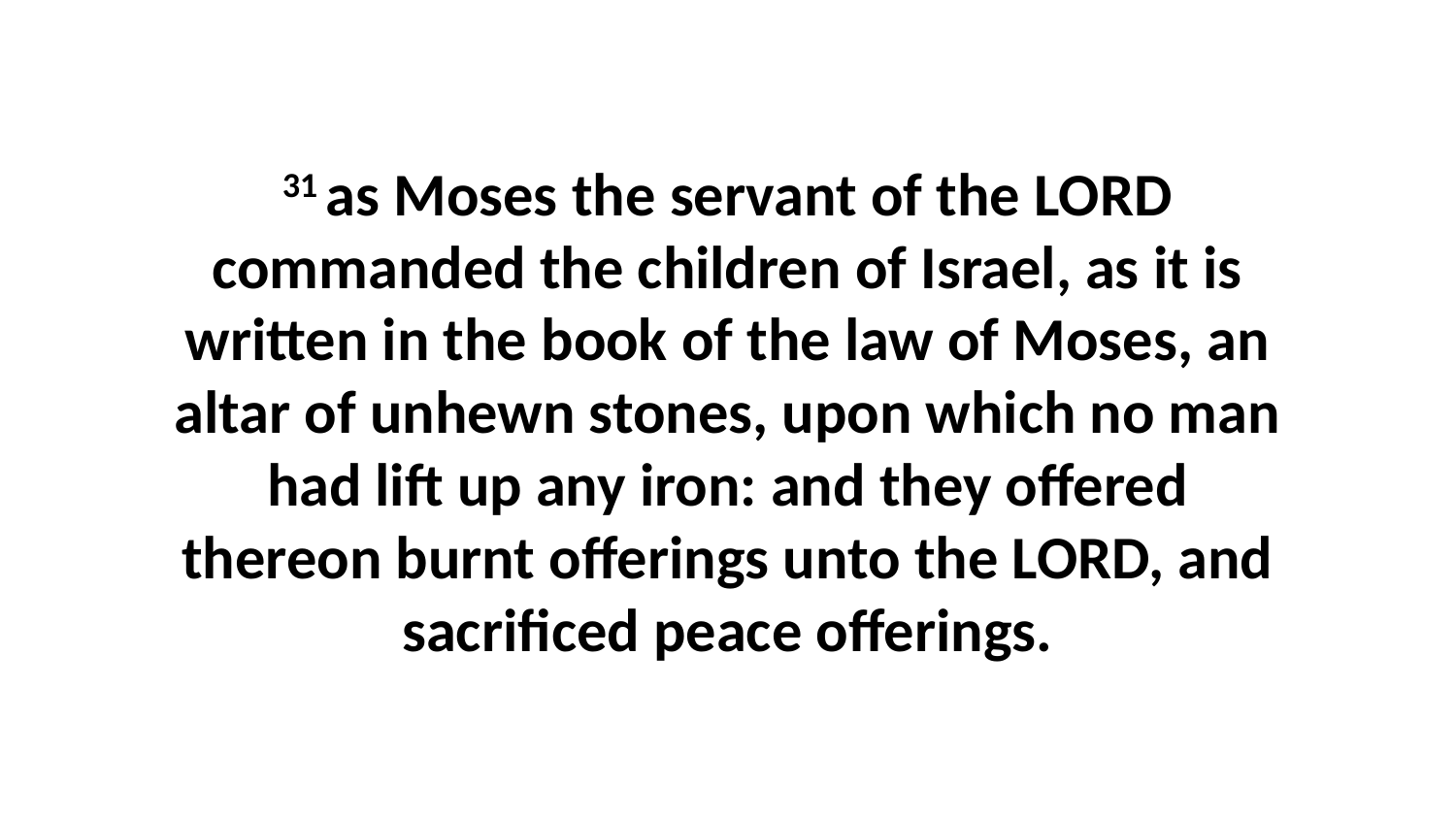

31 as Moses the servant of the LORD commanded the children of Israel, as it is written in the book of the law of Moses, an altar of unhewn stones, upon which no man had lift up any iron: and they offered thereon burnt offerings unto the LORD, and sacrificed peace offerings.